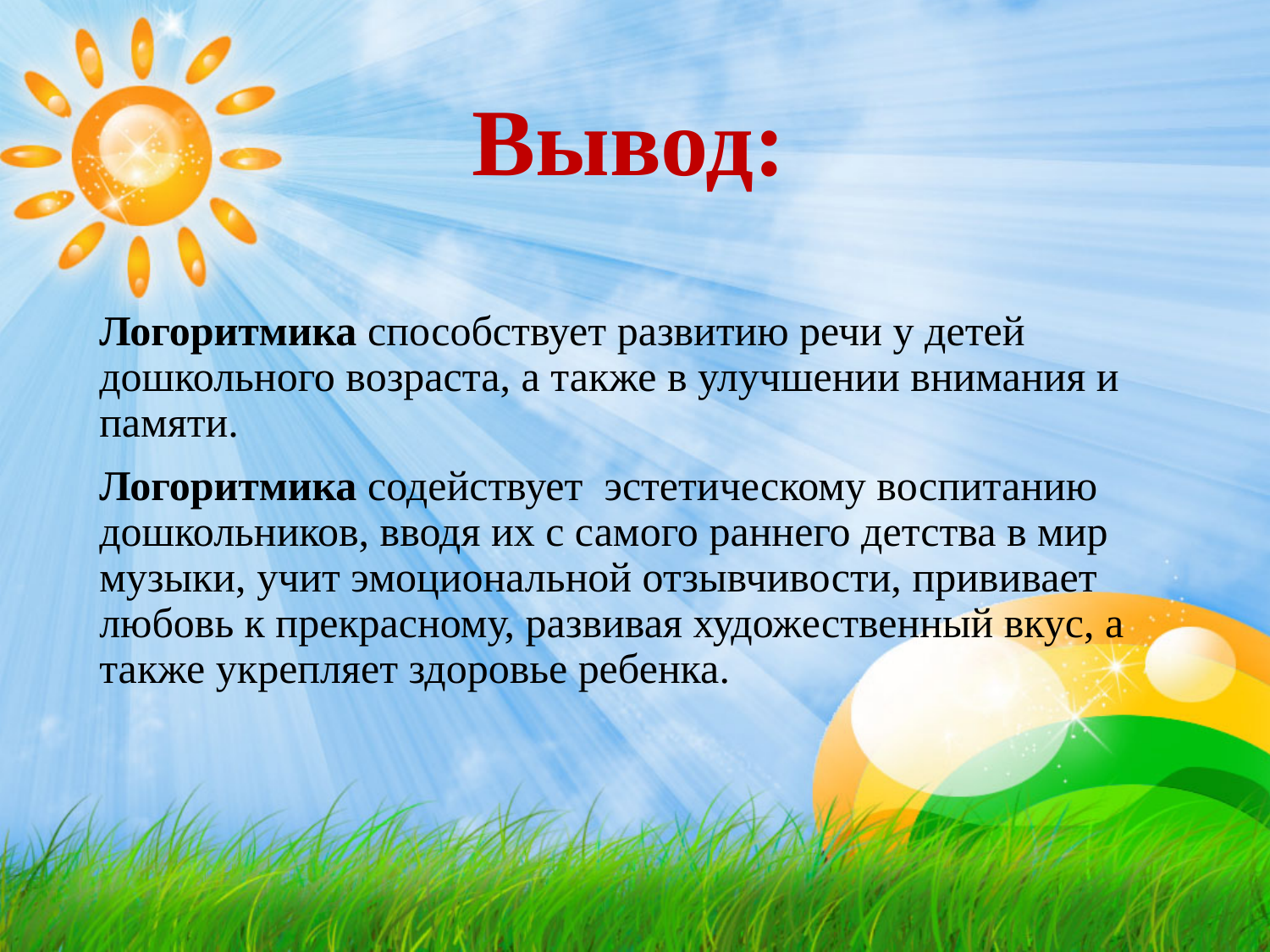

# Вывод:
Логоритмика способствует развитию речи у детей дошкольного возраста, а также в улучшении внимания и памяти.
Логоритмика содействует  эстетическому воспитанию дошкольников, вводя их с самого раннего детства в мир музыки, учит эмоциональной отзывчивости, прививает любовь к прекрасному, развивая художественный вкус, а также укрепляет здоровье ребенка.